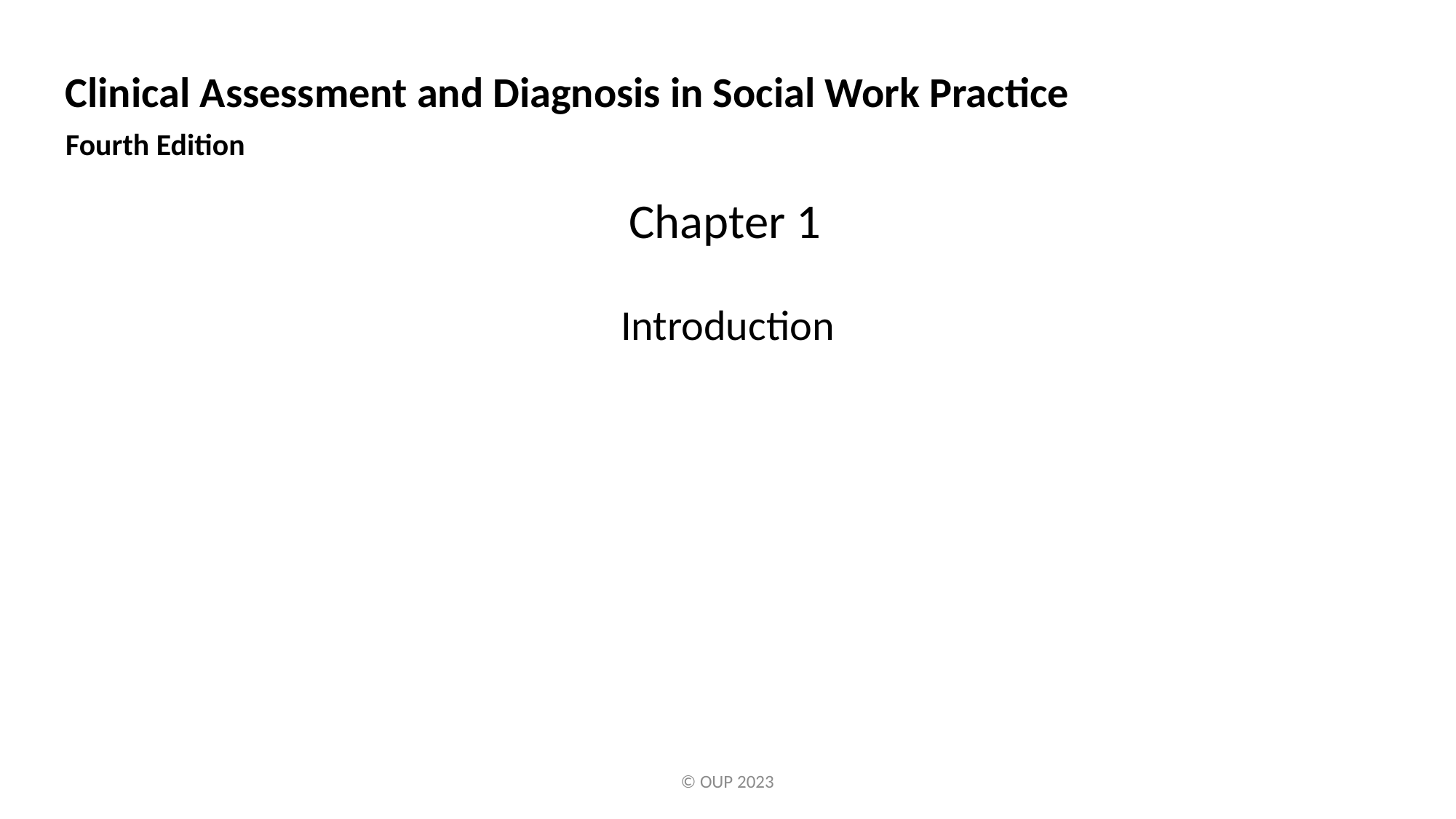

Clinical Assessment and Diagnosis in Social Work Practice
Fourth Edition
Chapter 1
Introduction
© OUP 2023